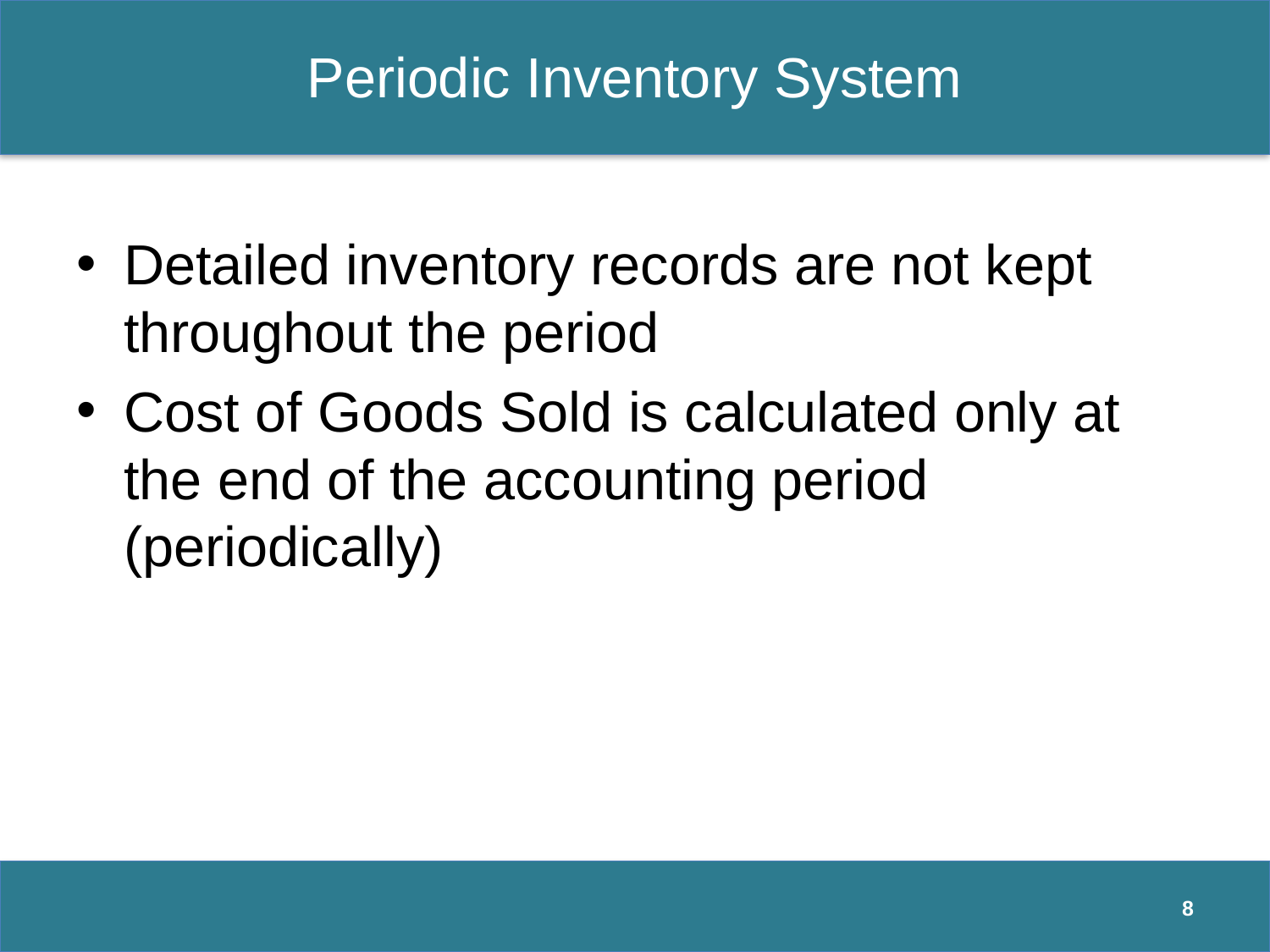

# Periodic Inventory System
Detailed inventory records are not kept throughout the period
Cost of Goods Sold is calculated only at the end of the accounting period (periodically)

8